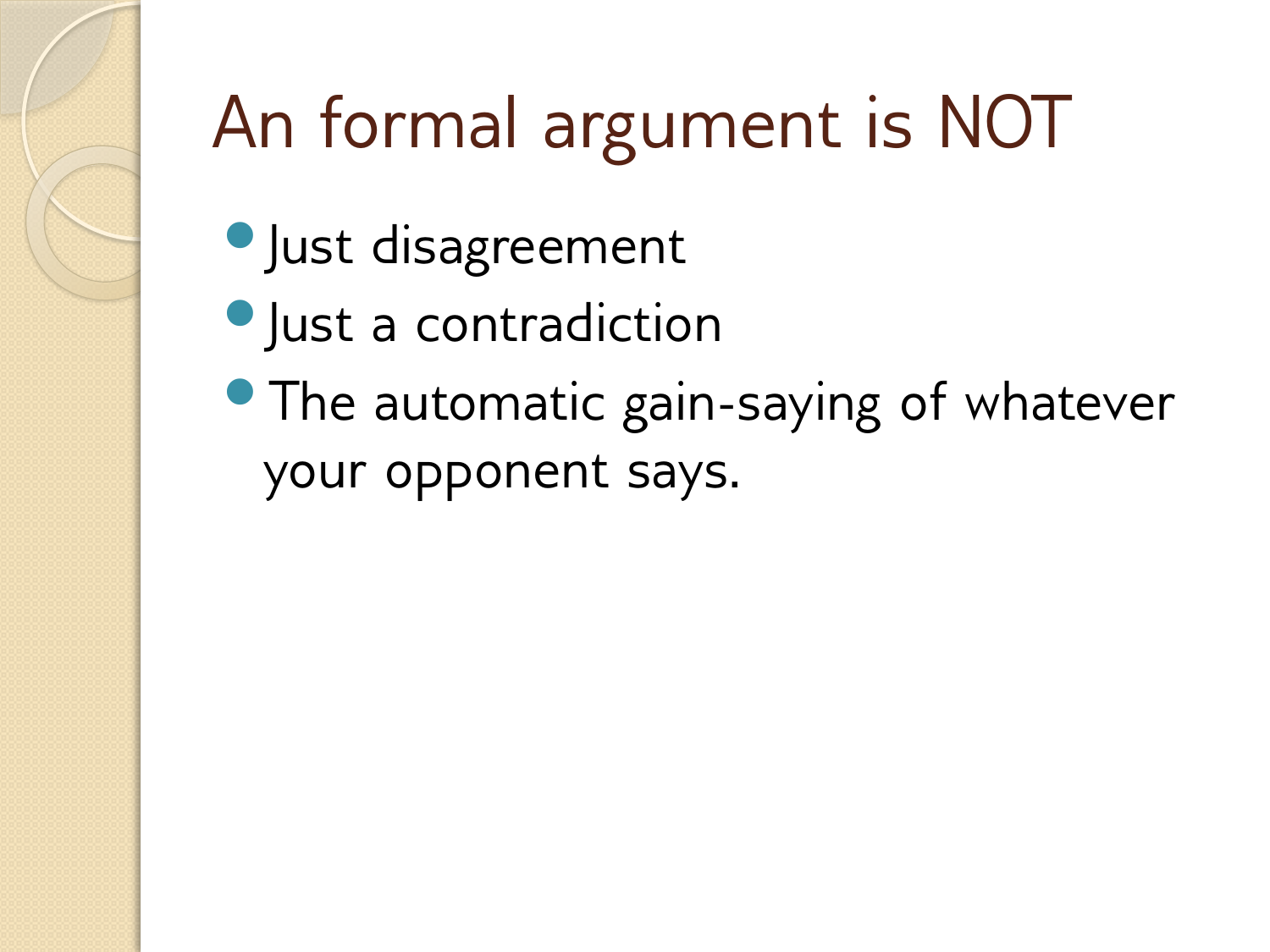

# An formal argument is NOT
Just disagreement
Just a contradiction
The automatic gain-saying of whatever your opponent says.